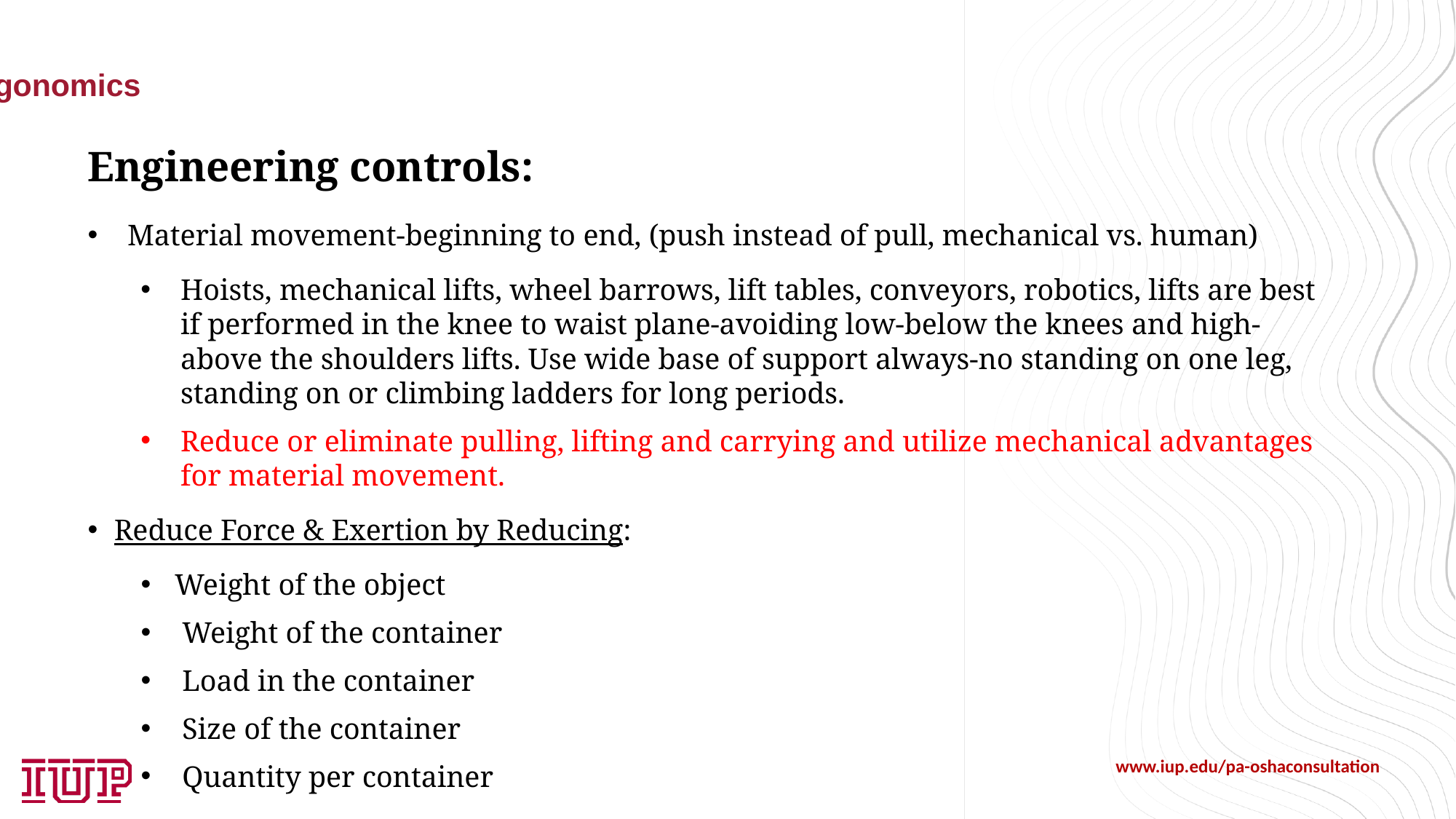

# Industrial Ergonomics
Engineering controls:
Material movement-beginning to end, (push instead of pull, mechanical vs. human)
Hoists, mechanical lifts, wheel barrows, lift tables, conveyors, robotics, lifts are best if performed in the knee to waist plane-avoiding low-below the knees and high-above the shoulders lifts. Use wide base of support always-no standing on one leg, standing on or climbing ladders for long periods.
Reduce or eliminate pulling, lifting and carrying and utilize mechanical advantages for material movement.
Reduce Force & Exertion by Reducing:
 Weight of the object
  Weight of the container
  Load in the container
  Size of the container
  Quantity per container

www.iup.edu/pa-oshaconsultation